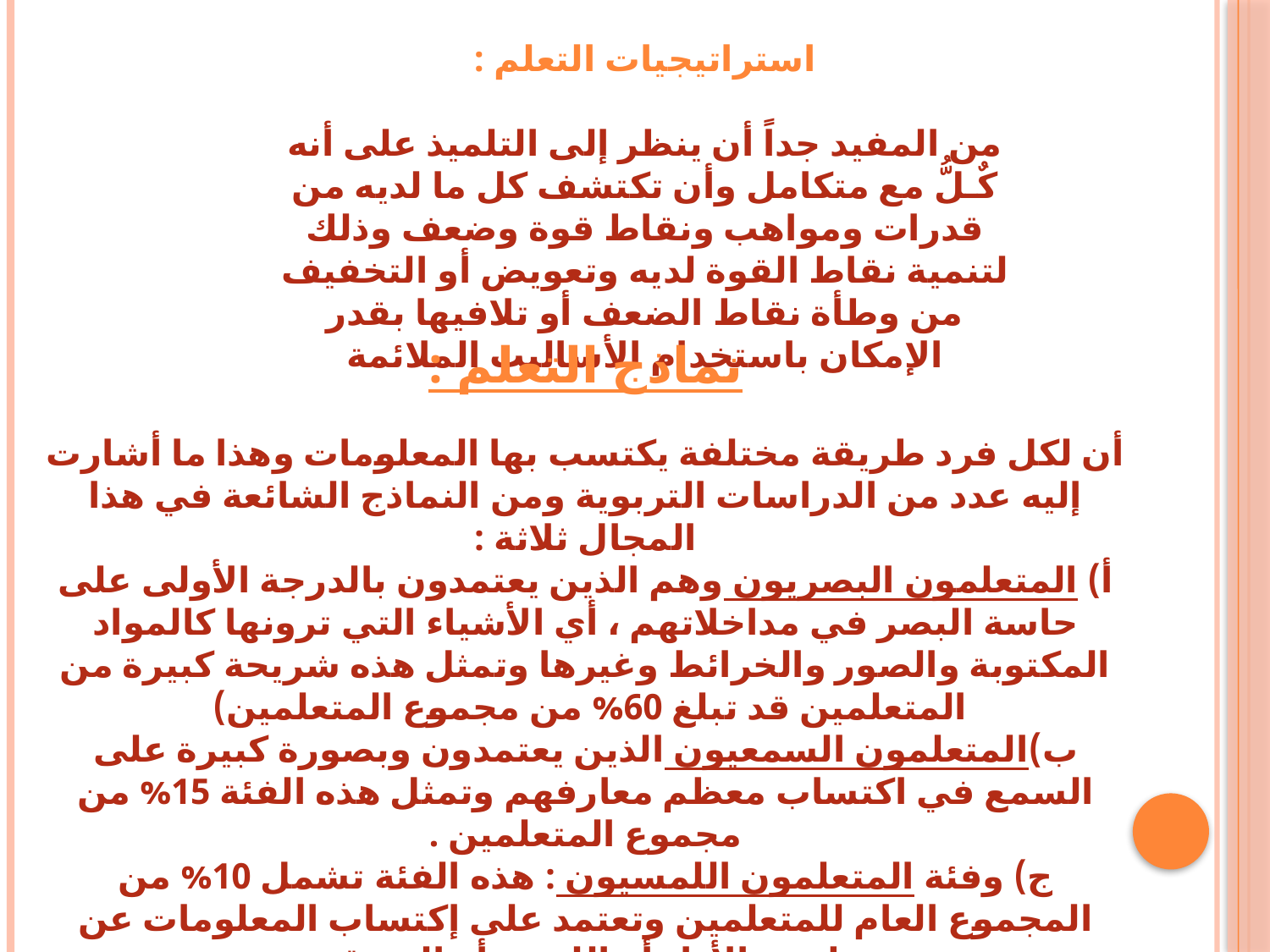

استراتيجيات التعلم :
من المفيد جداً أن ينظر إلى التلميذ على أنه كٌـلُّ مع متكامل وأن تكتشف كل ما لديه من قدرات ومواهب ونقاط قوة وضعف وذلك لتنمية نقاط القوة لديه وتعويض أو التخفيف من وطأة نقاط الضعف أو تلافيها بقدر الإمكان باستخدام الأساليب الملائمة
نماذج التعلم :
أن لكل فرد طريقة مختلفة يكتسب بها المعلومات وهذا ما أشارت إليه عدد من الدراسات التربوية ومن النماذج الشائعة في هذا المجال ثلاثة :
‌أ) المتعلمون البصريون وهم الذين يعتمدون بالدرجة الأولى على حاسة البصر في مداخلاتهم ، أي الأشياء التي ترونها كالمواد المكتوبة والصور والخرائط وغيرها وتمثل هذه شريحة كبيرة من المتعلمين قد تبلغ 60% من مجموع المتعلمين)
ب)المتعلمون السمعيون الذين يعتمدون وبصورة كبيرة على السمع في اكتساب معظم معارفهم وتمثل هذه الفئة 15% من مجموع المتعلمين .
‌ج) وفئة المتعلمون اللمسيون : هذه الفئة تشمل 10% من المجموع العام للمتعلمين وتعتمد على إكتساب المعلومات عن طريق الأداء أو اللمس أو التذوق .
‌د) وهناك المتعلمون الحركيون والذين تكون حركة الجسم جزءاً من عملية التعلم لديهم